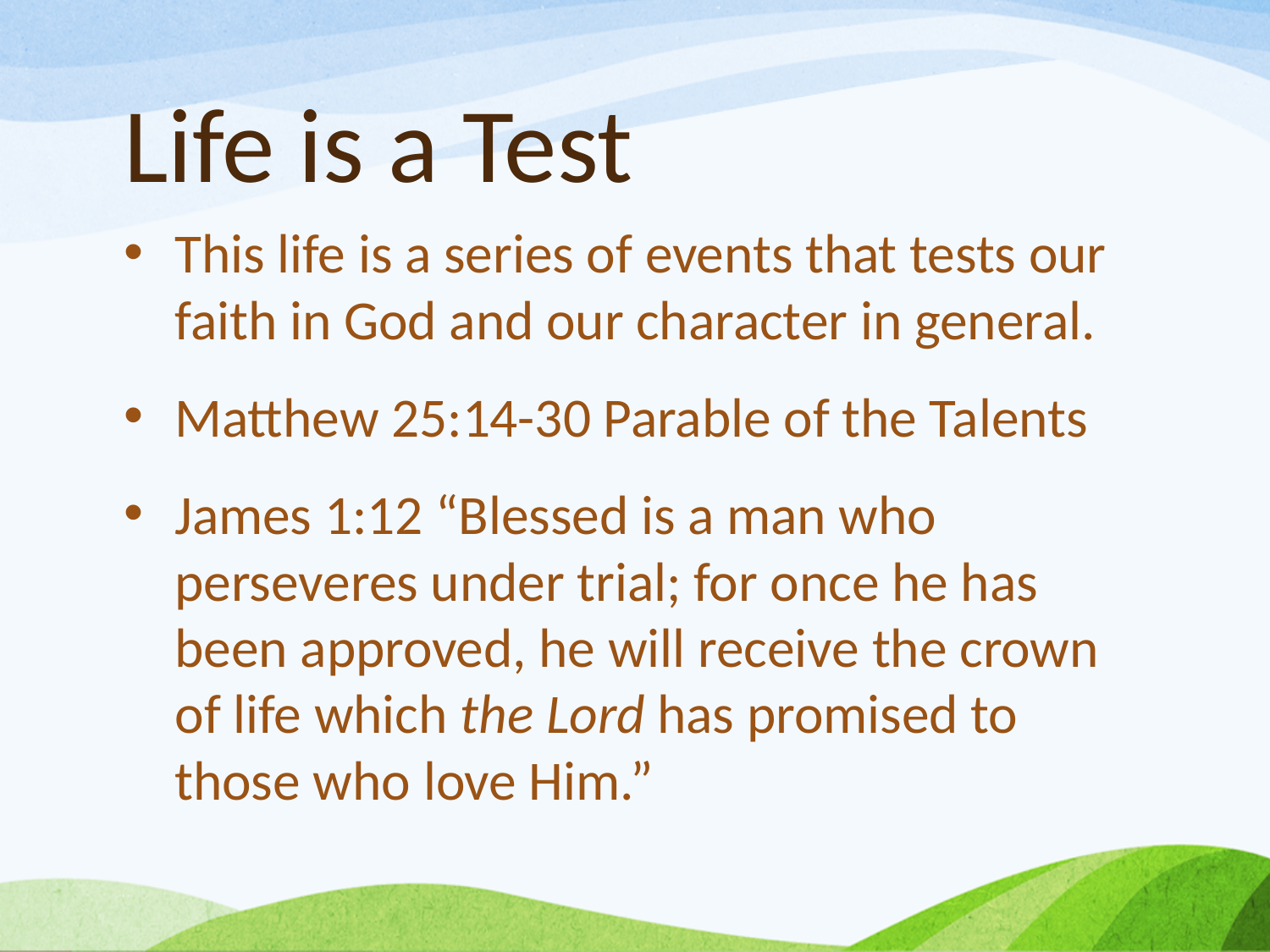

# Life is a Test
This life is a series of events that tests our faith in God and our character in general.
Matthew 25:14-30 Parable of the Talents
James 1:12 “Blessed is a man who perseveres under trial; for once he has been approved, he will receive the crown of life which the Lord has promised to those who love Him.”